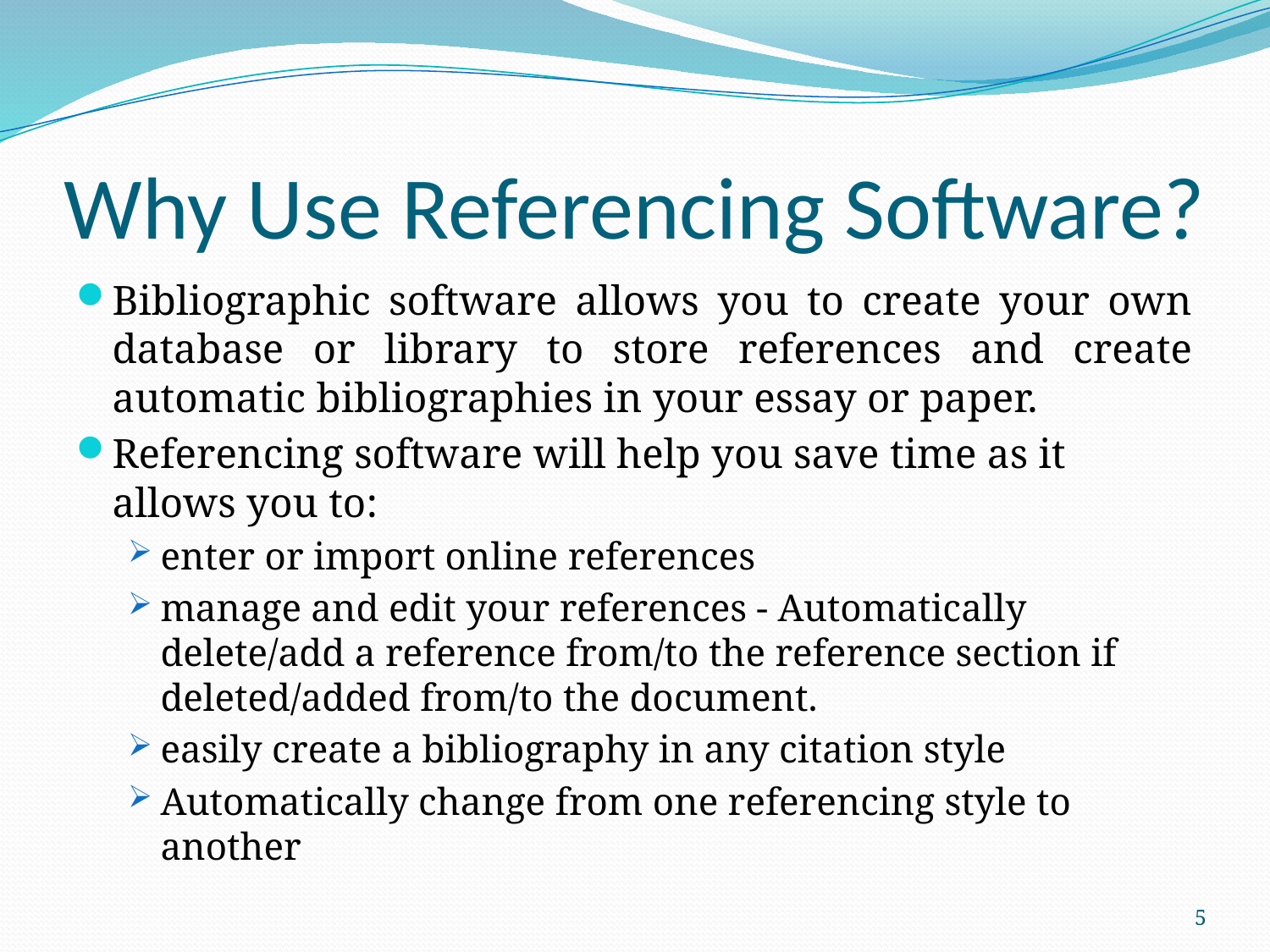

# Why Use Referencing Software?
Bibliographic software allows you to create your own database or library to store references and create automatic bibliographies in your essay or paper.
Referencing software will help you save time as it allows you to:
enter or import online references
manage and edit your references - Automatically delete/add a reference from/to the reference section if deleted/added from/to the document.
easily create a bibliography in any citation style
Automatically change from one referencing style to another

5